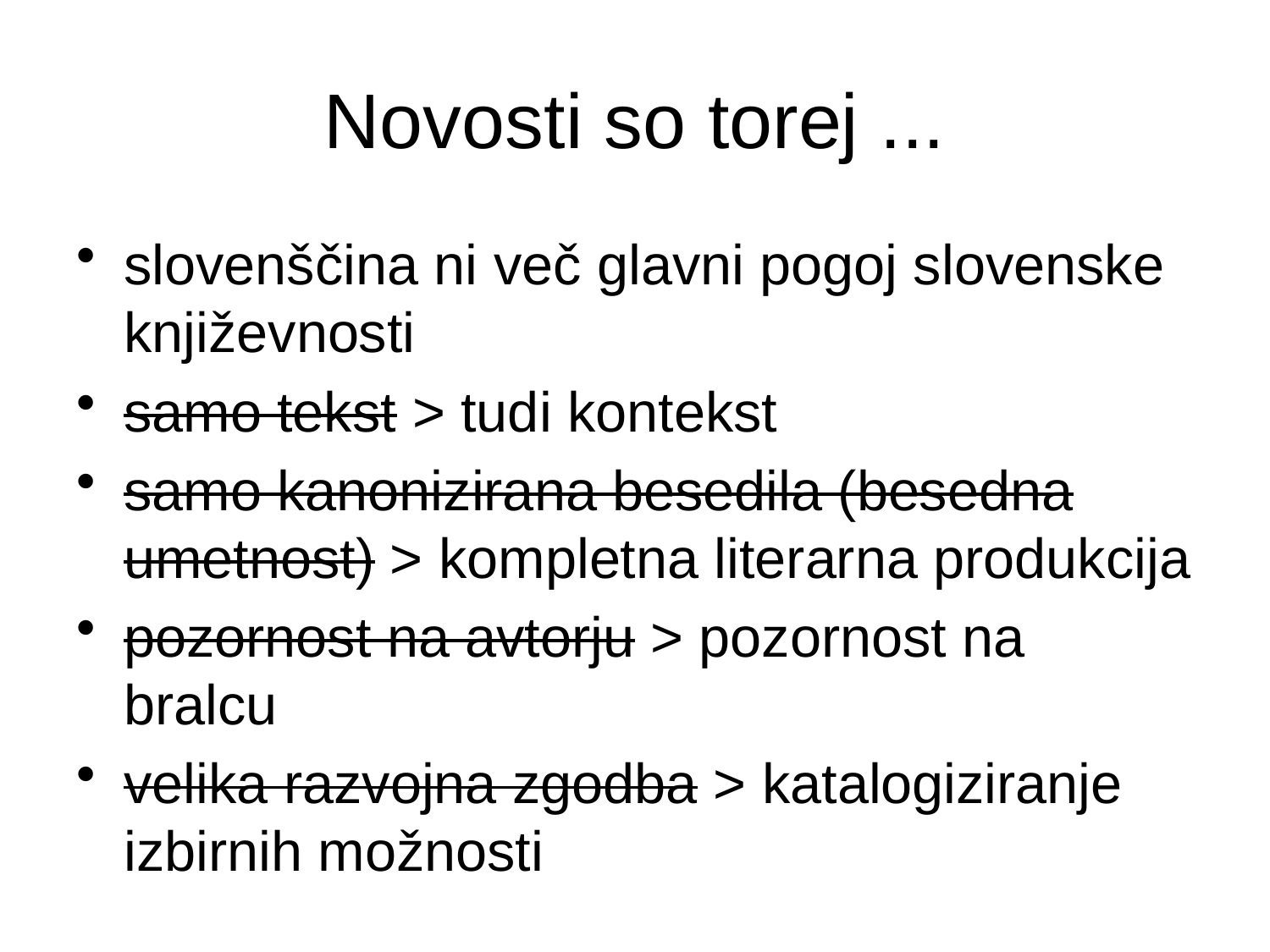

# Novosti so torej ...
slovenščina ni več glavni pogoj slovenske književnosti
samo tekst > tudi kontekst
samo kanonizirana besedila (besedna umetnost) > kompletna literarna produkcija
pozornost na avtorju > pozornost na bralcu
velika razvojna zgodba > katalogiziranje izbirnih možnosti